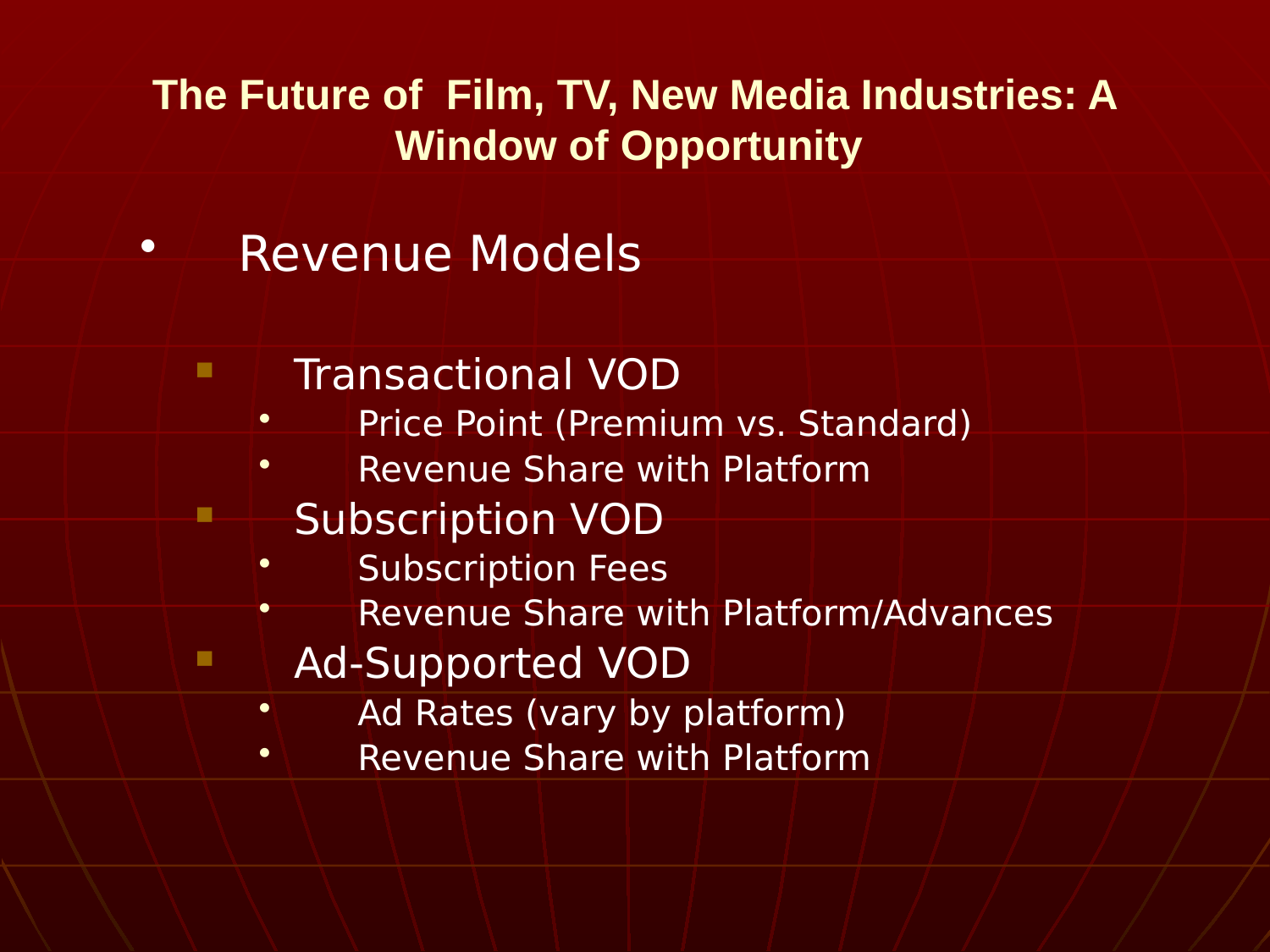

# The Future of  Film, TV, New Media Industries: A Window of Opportunity
Revenue Models

Transactional VOD
Price Point (Premium vs. Standard)
Revenue Share with Platform
Subscription VOD
Subscription Fees
Revenue Share with Platform/Advances
Ad-Supported VOD
Ad Rates (vary by platform)
Revenue Share with Platform